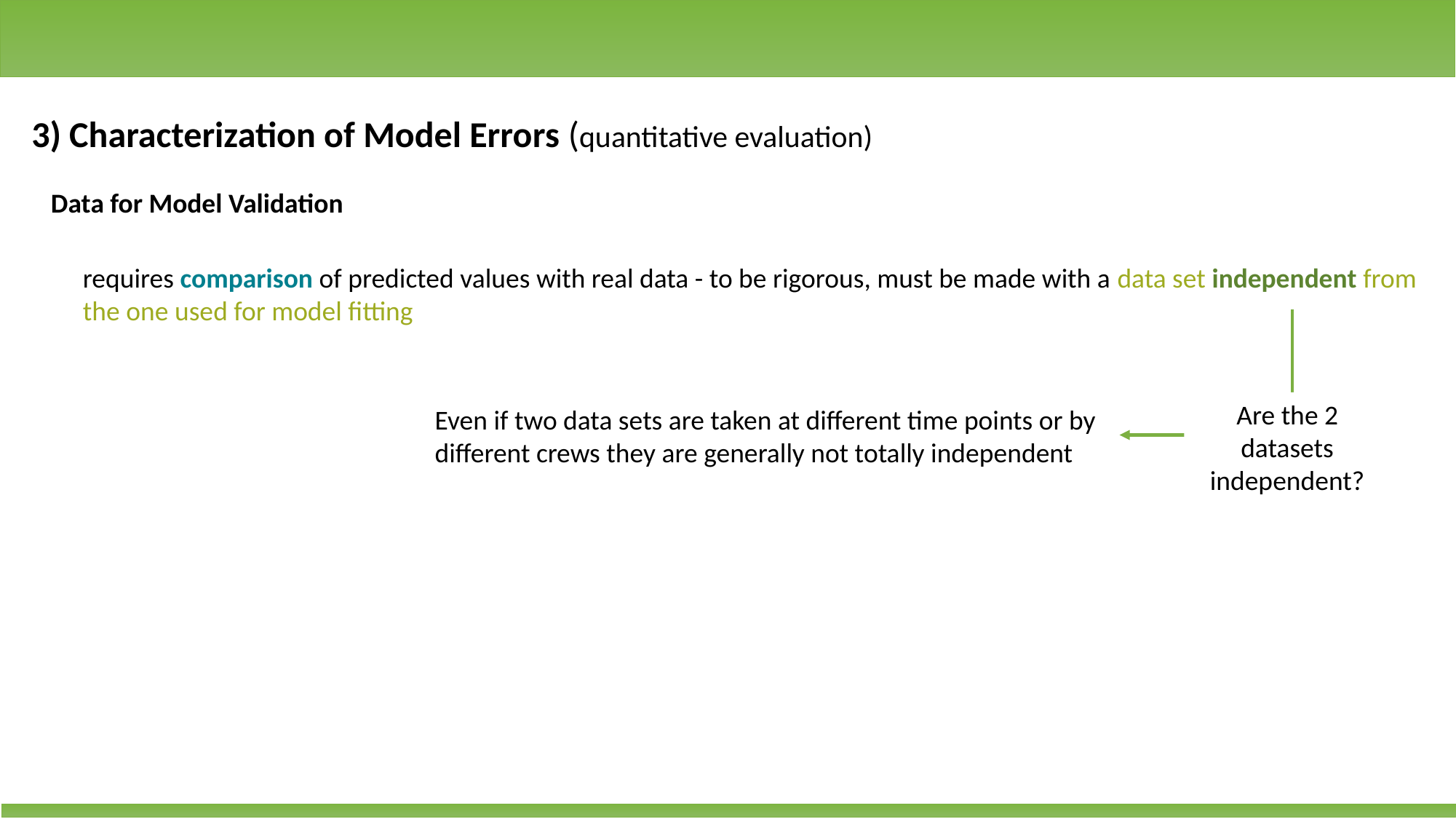

3) Characterization of Model Errors (quantitative evaluation)

Data for Model Validation
requires comparison of predicted values with real data - to be rigorous, must be made with a data set independent from the one used for model fitting

Are the 2 datasets independent?
Even if two data sets are taken at different time points or by different crews they are generally not totally independent